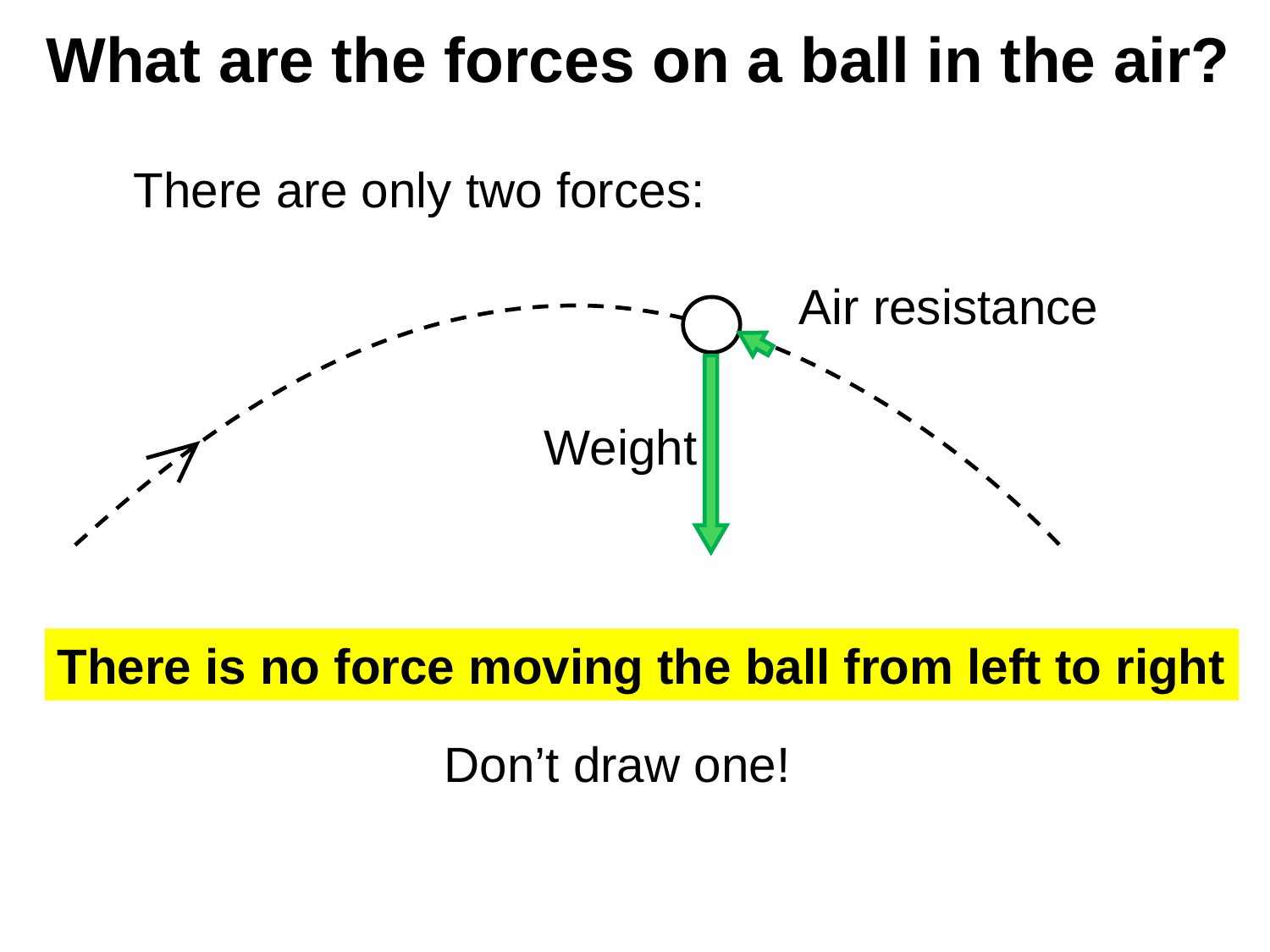

# What are the forces on a ball in the air?
There are only two forces:
Air resistance

Weight

There is no force moving the ball from left to right
Don’t draw one!